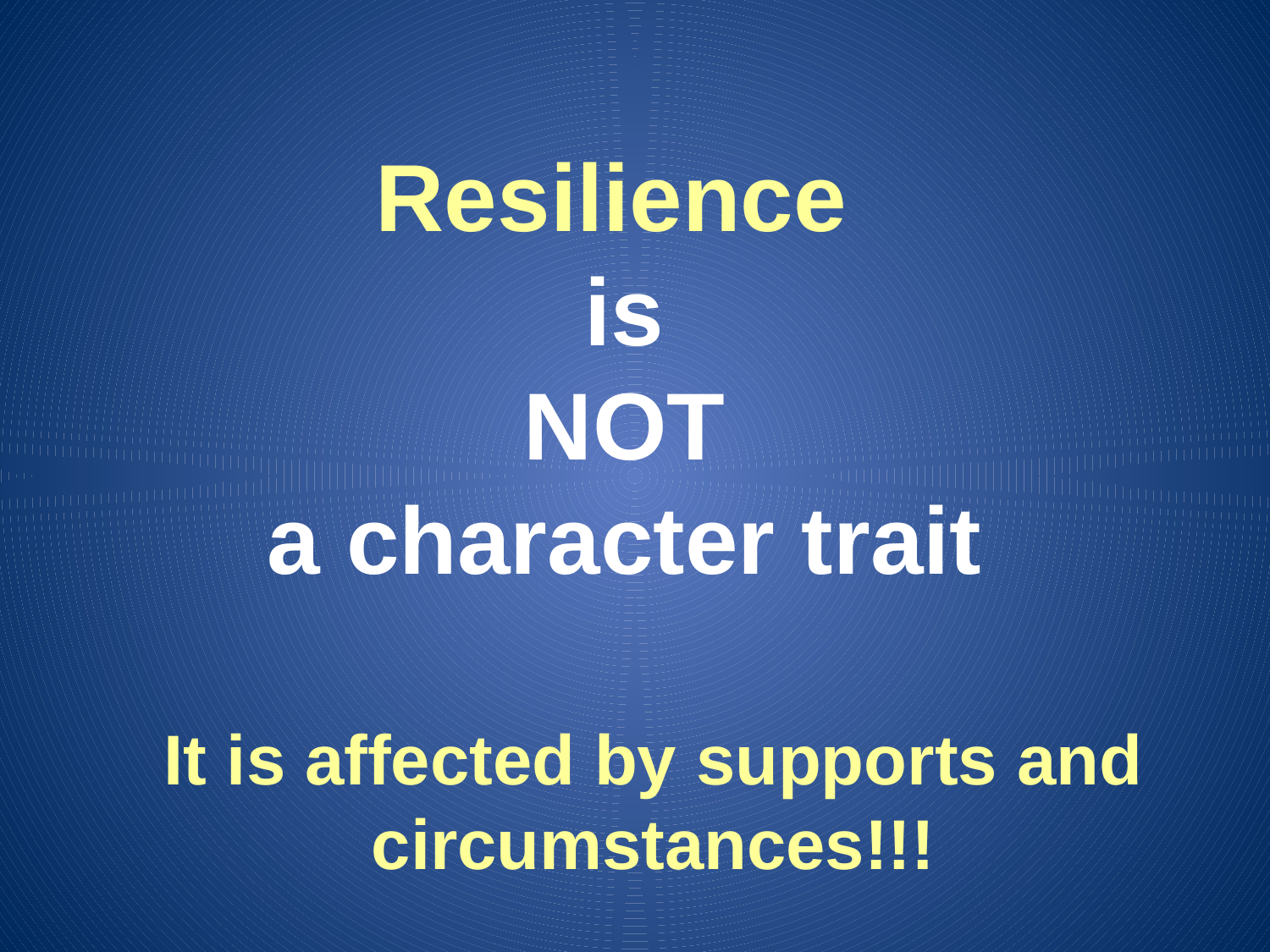

# Resilience is NOT a character trait
It is affected by supports and circumstances!!!